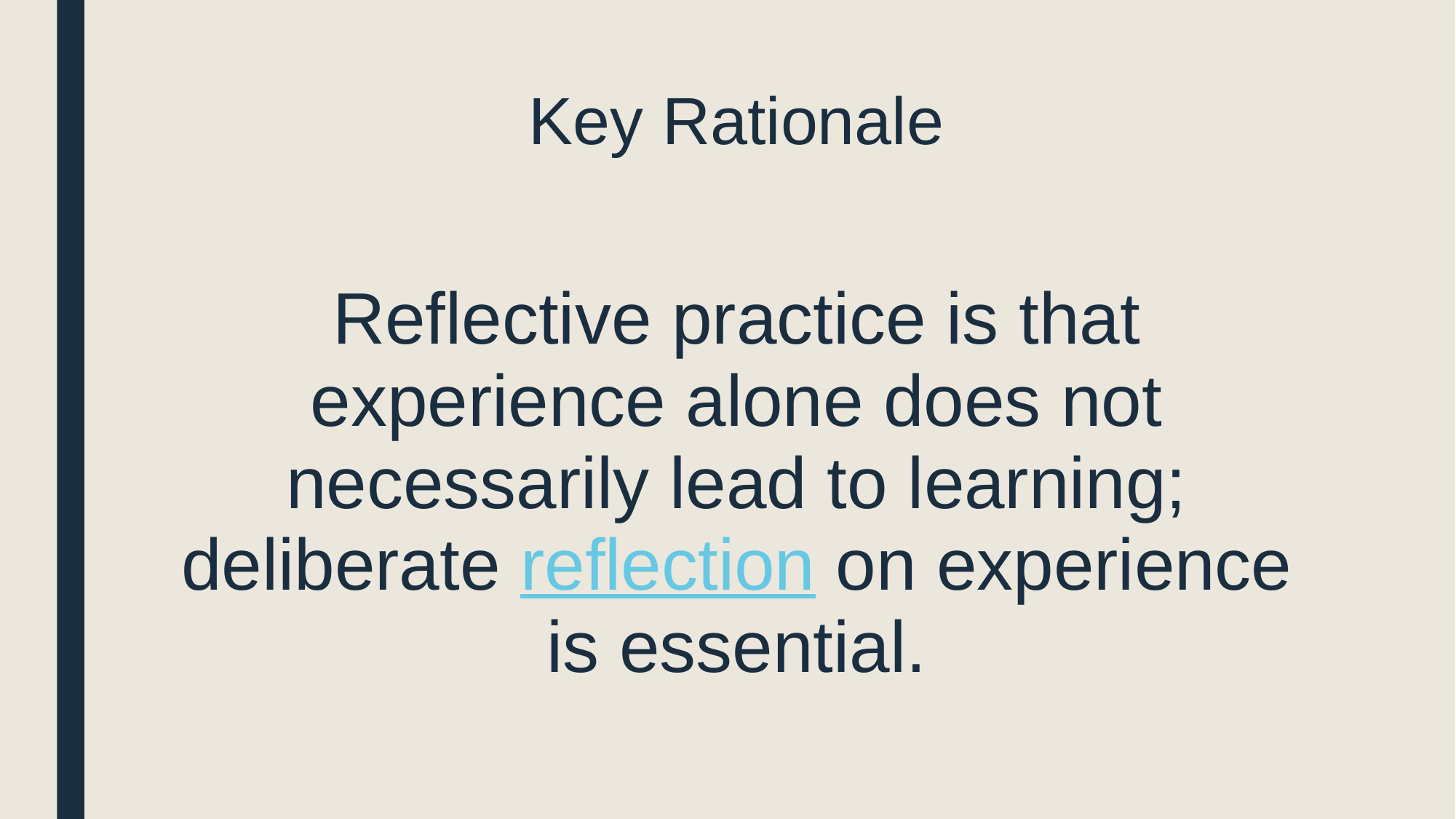

# Key Rationale
Reflective practice is that experience alone does not necessarily lead to learning; deliberate reflection on experience is essential.